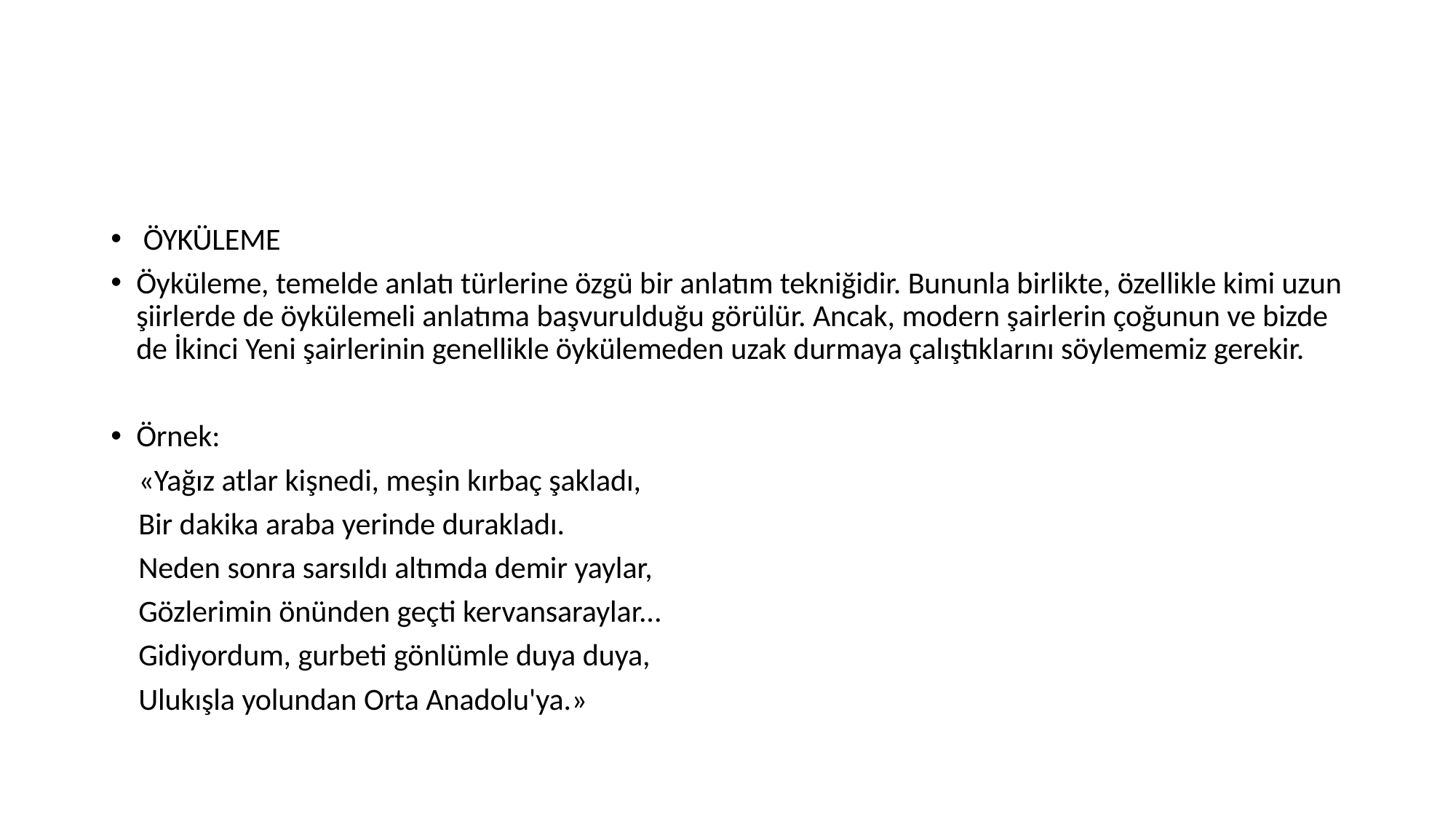

#
 ÖYKÜLEME
Öyküleme, temelde anlatı türlerine özgü bir anlatım tekniğidir. Bununla birlikte, özellikle kimi uzun şiirlerde de öykülemeli anlatıma başvurulduğu görülür. Ancak, modern şairlerin çoğunun ve bizde de İkinci Yeni şairlerinin genellikle öykülemeden uzak durmaya çalıştıklarını söylememiz gerekir.

Örnek:
    «Yağız atlar kişnedi, meşin kırbaç şakladı,
    Bir dakika araba yerinde durakladı.
    Neden sonra sarsıldı altımda demir yaylar,
    Gözlerimin önünden geçti kervansaraylar...
    Gidiyordum, gurbeti gönlümle duya duya,
    Ulukışla yolundan Orta Anadolu'ya.»